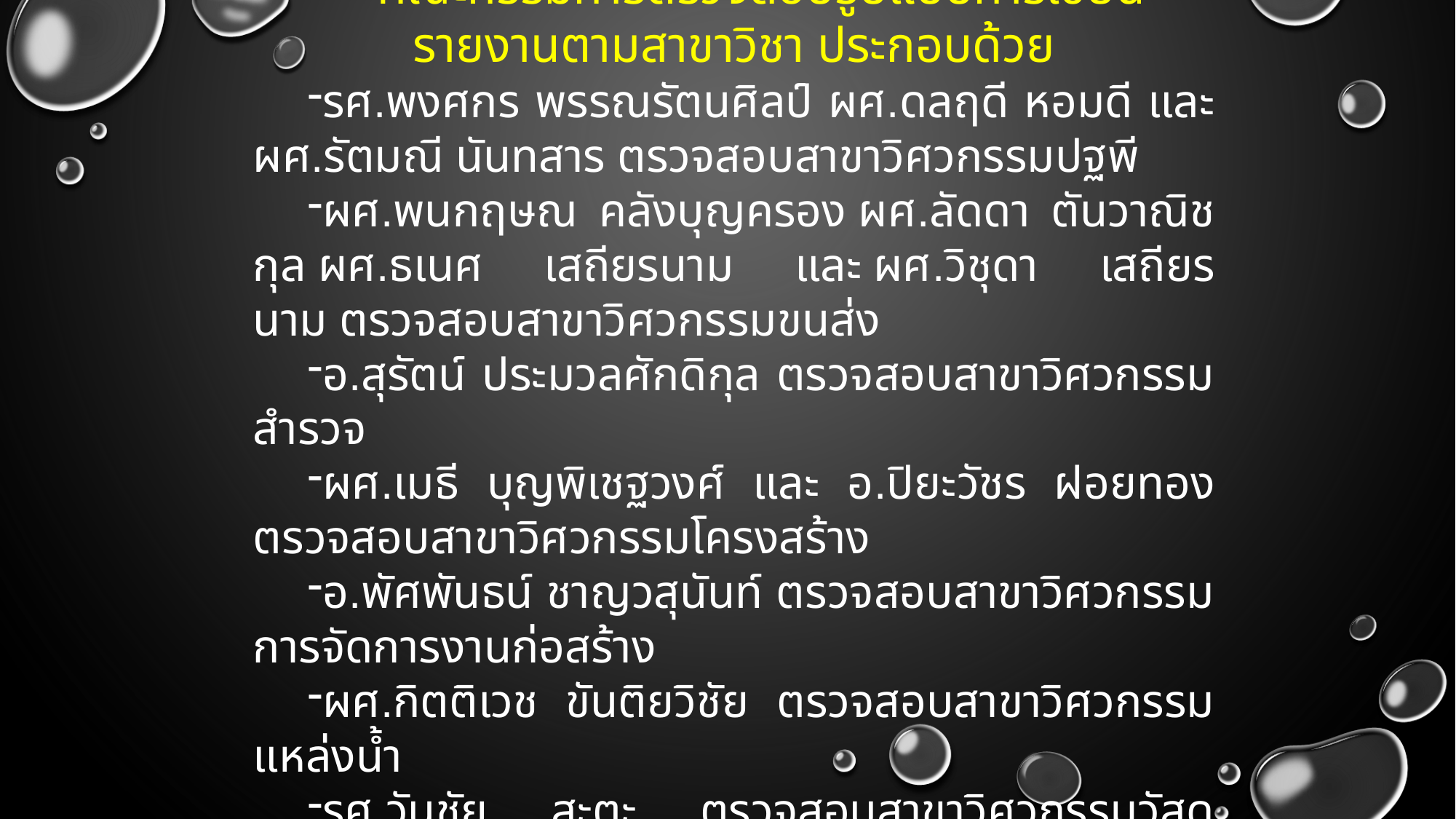

คณะกรรมการตรวจสอบรูปแบบการเขียนรายงานตามสาขาวิชา ประกอบด้วย
รศ.พงศกร พรรณรัตนศิลป์ ผศ.ดลฤดี หอมดี และ ผศ.รัตมณี นันทสาร ตรวจสอบสาขาวิศวกรรมปฐพี
ผศ.พนกฤษณ คลังบุญครอง ผศ.ลัดดา ตันวาณิชกุล ผศ.ธเนศ เสถียรนาม และ ผศ.วิชุดา เสถียรนาม ตรวจสอบสาขาวิศวกรรมขนส่ง
อ.สุรัตน์ ประมวลศักดิกุล ตรวจสอบสาขาวิศวกรรมสำรวจ
ผศ.เมธี บุญพิเชฐวงศ์ และ อ.ปิยะวัชร ฝอยทอง ตรวจสอบสาขาวิศวกรรมโครงสร้าง
อ.พัศพันธน์ ชาญวสุนันท์ ตรวจสอบสาขาวิศวกรรมการจัดการงานก่อสร้าง
ผศ.กิตติเวช ขันติยวิชัย ตรวจสอบสาขาวิศวกรรมแหล่งน้ำ
รศ.วันชัย สะตะ ตรวจสอบสาขาวิศวกรรมวัสดุก่อสร้าง